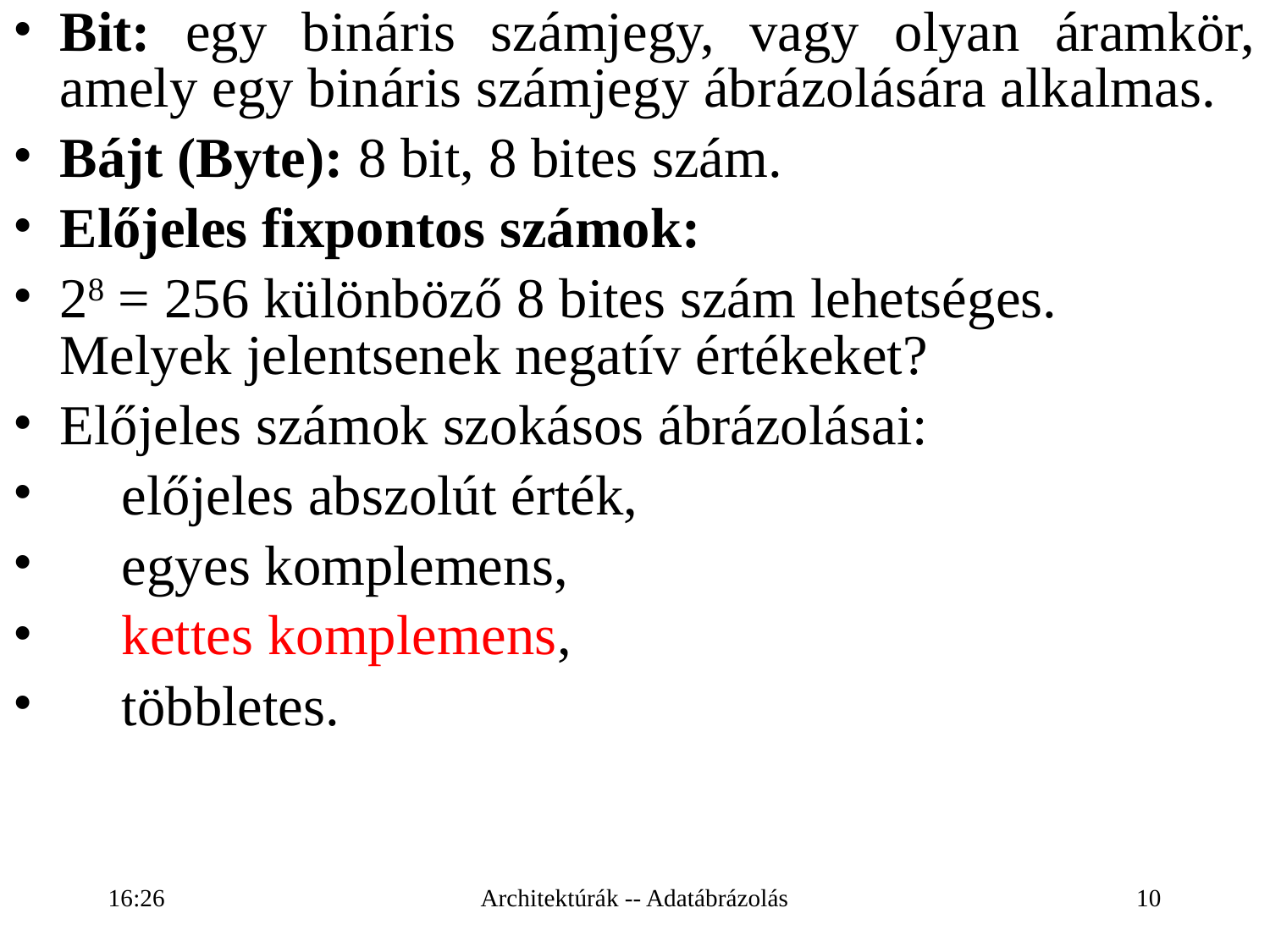

# Bit: egy bináris számjegy, vagy olyan áramkör, amely egy bináris számjegy ábrázolására alkalmas.
Bájt (Byte): 8 bit, 8 bites szám.
Előjeles fixpontos számok:
28 = 256 különböző 8 bites szám lehetséges.
Melyek jelentsenek negatív értékeket?
Előjeles számok szokásos ábrázolásai:
	előjeles abszolút érték,
	egyes komplemens,
	kettes komplemens,
	többletes.
16:26
Architektúrák -- Adatábrázolás
10